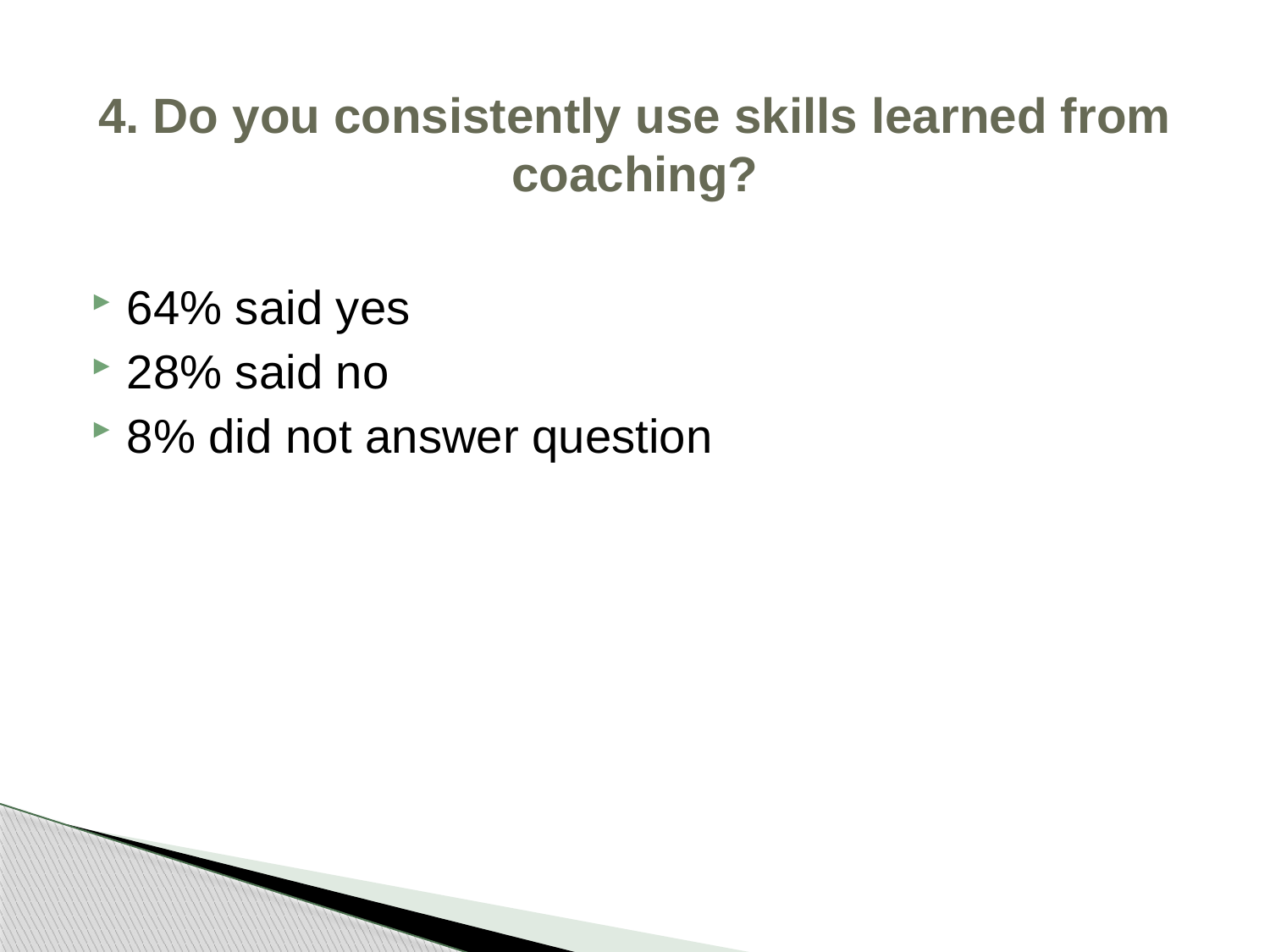

# 4. Do you consistently use skills learned from coaching?
64% said yes
28% said no
8% did not answer question